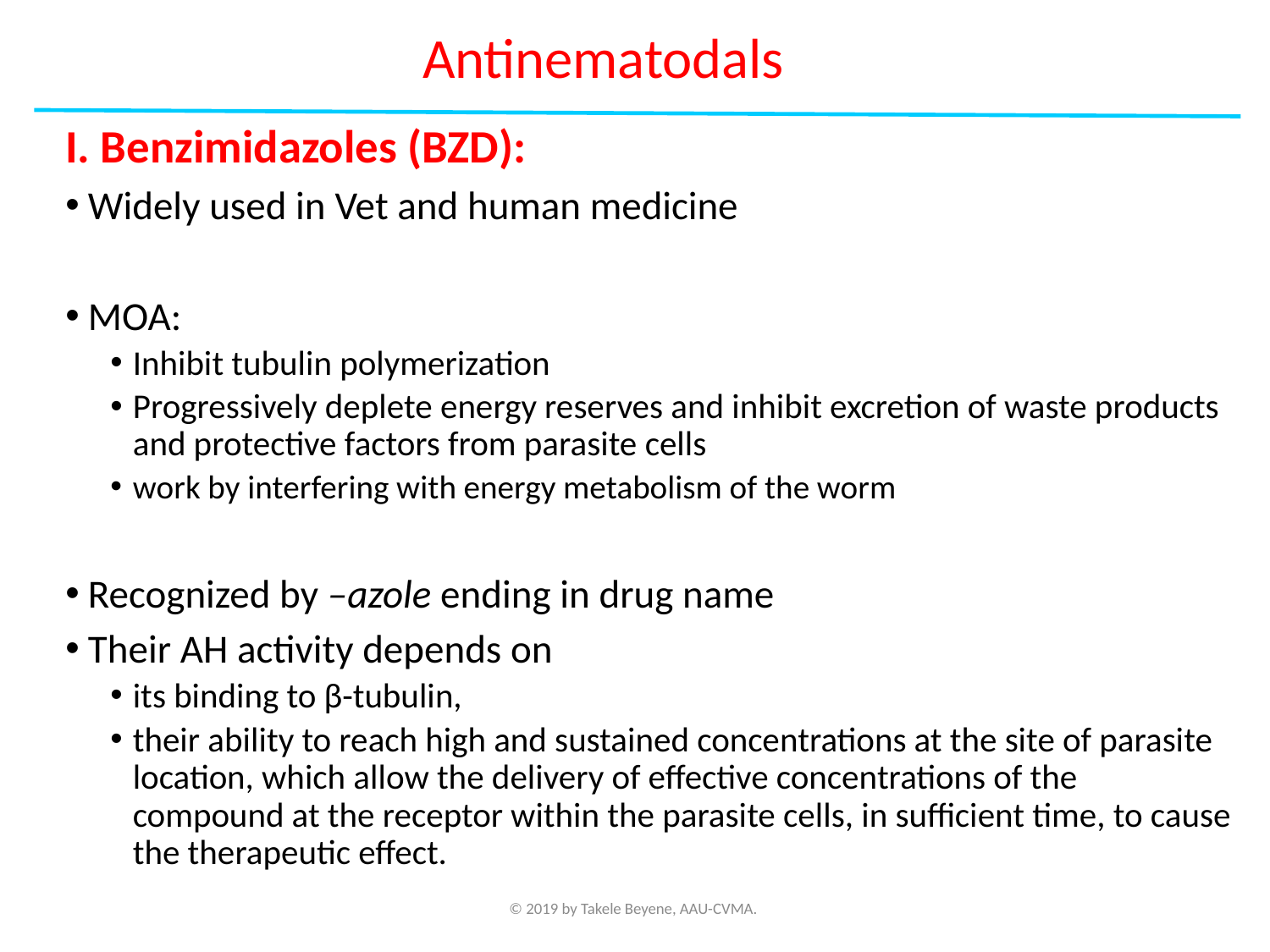

# Antinematodals

I. Benzimidazoles (BZD):
Widely used in Vet and human medicine

MOA:
Inhibit tubulin polymerization
Progressively deplete energy reserves and inhibit excretion of waste products and protective factors from parasite cells
work by interfering with energy metabolism of the worm

Recognized by –azole ending in drug name
Their AH activity depends on
its binding to β-tubulin,
their ability to reach high and sustained concentrations at the site of parasite location, which allow the delivery of effective concentrations of the compound at the receptor within the parasite cells, in sufficient time, to cause the therapeutic effect.
© 2019 by Takele Beyene, AAU-CVMA.